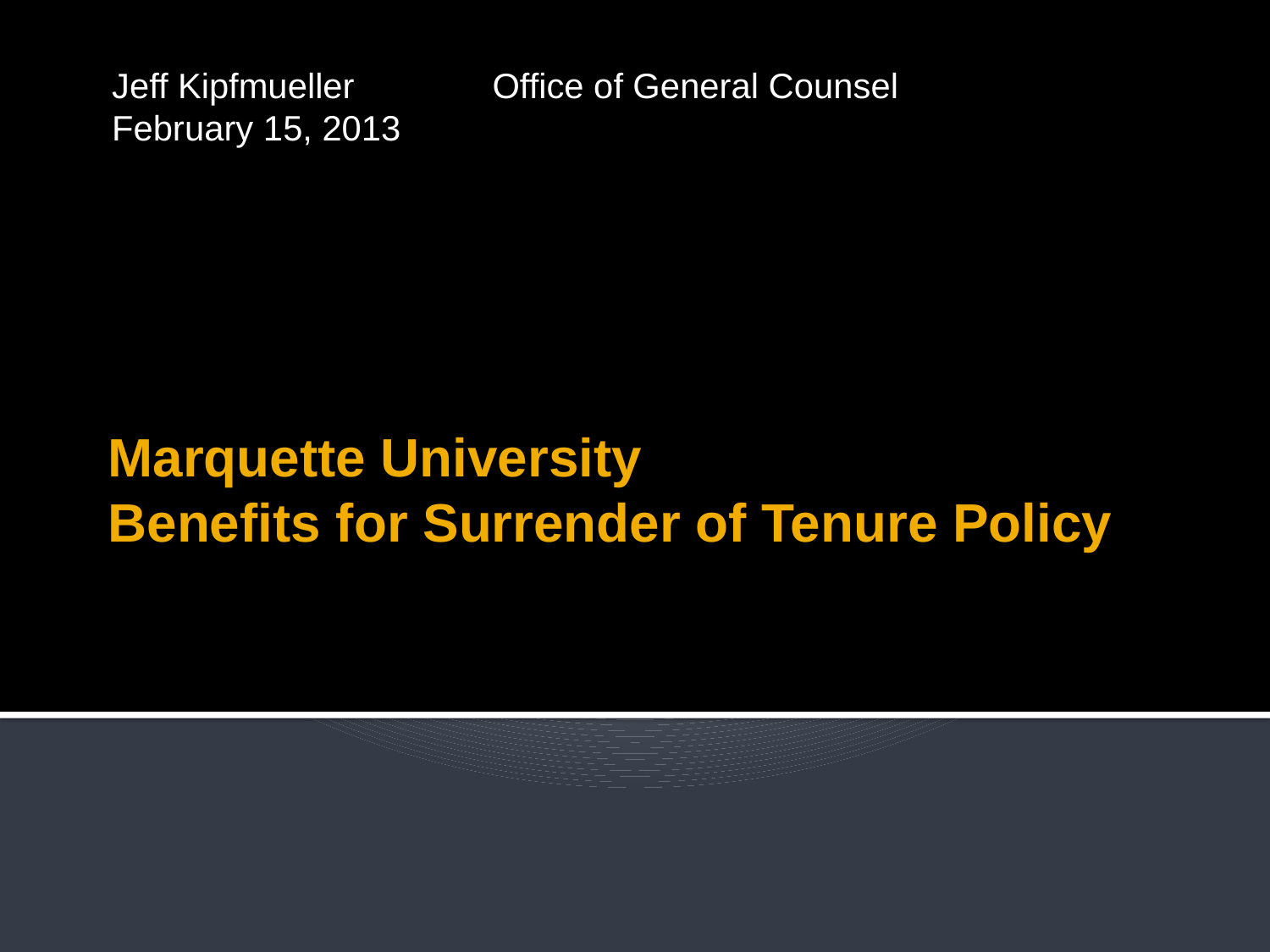

Jeff Kipfmueller	             Office of General Counsel	           February 15, 2013
# Marquette University Benefits for Surrender of Tenure Policy